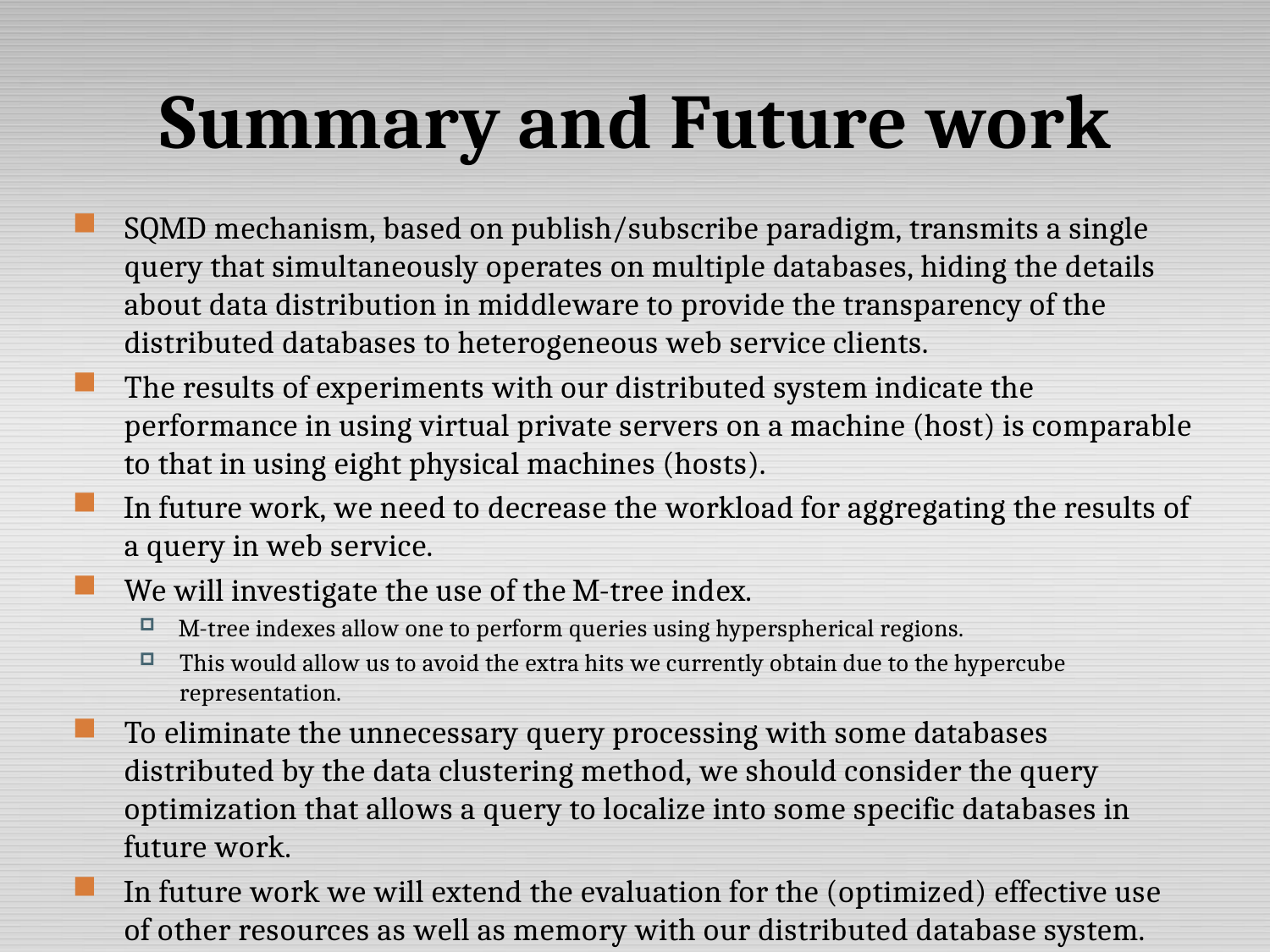

# Summary and Future work
SQMD mechanism, based on publish/subscribe paradigm, transmits a single query that simultaneously operates on multiple databases, hiding the details about data distribution in middleware to provide the transparency of the distributed databases to heterogeneous web service clients.
The results of experiments with our distributed system indicate the performance in using virtual private servers on a machine (host) is comparable to that in using eight physical machines (hosts).
In future work, we need to decrease the workload for aggregating the results of a query in web service.
We will investigate the use of the M-tree index.
M-tree indexes allow one to perform queries using hyperspherical regions.
This would allow us to avoid the extra hits we currently obtain due to the hypercube representation.
To eliminate the unnecessary query processing with some databases distributed by the data clustering method, we should consider the query optimization that allows a query to localize into some specific databases in future work.
In future work we will extend the evaluation for the (optimized) effective use of other resources as well as memory with our distributed database system.
12